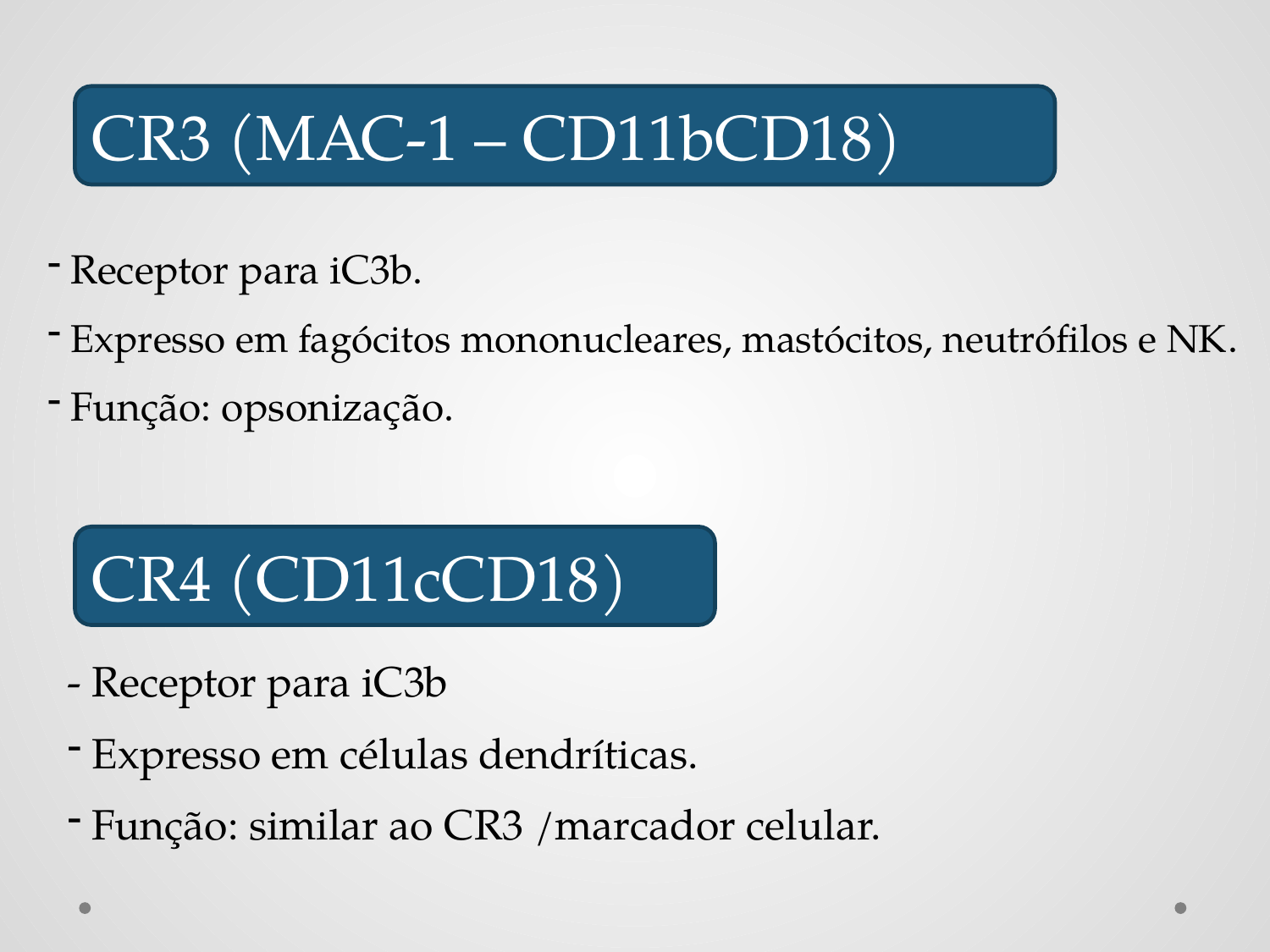

CR3 (MAC-1 – CD11bCD18)
 Receptor para iC3b.
 Expresso em fagócitos mononucleares, mastócitos, neutrófilos e NK.
 Função: opsonização.
CR4 (CD11cCD18)
- Receptor para iC3b
 Expresso em células dendríticas.
 Função: similar ao CR3 /marcador celular.